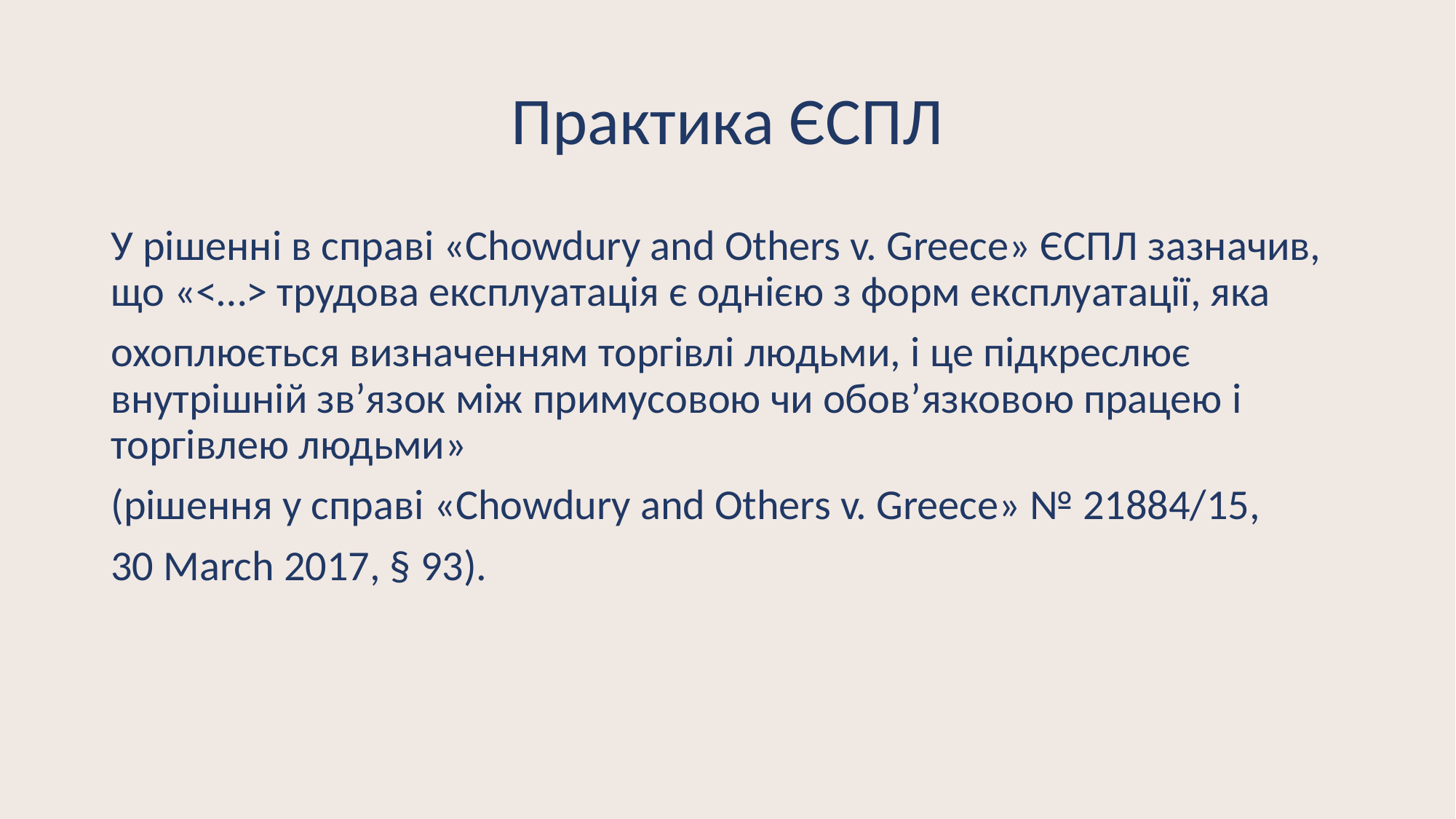

# Практика ЄСПЛ
У рішенні в справі «Chowdury and Others v. Greece» ЄСПЛ зазначив, що «<…> трудова експлуатація є однією з форм експлуатації, яка
охоплюється визначенням торгівлі людьми, і це підкреслює внутрішній зв’язок між примусовою чи обов’язковою працею і торгівлею людьми»
(рішення у справі «Chowdury and Others v. Greece» № 21884/15,
30 March 2017, § 93).